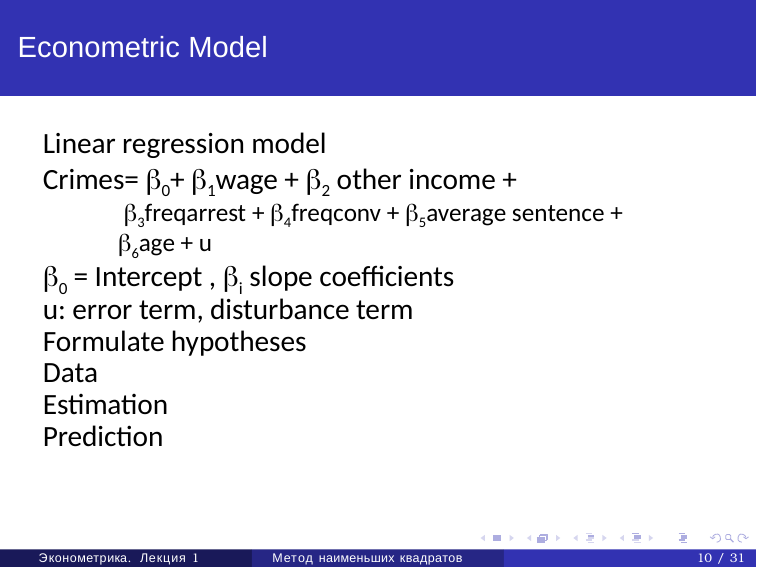

# Econometric Model
Linear regression model
Crimes= β0+ β1wage + β2 other income +
 β3freqarrest + β4freqconv + β5average sentence +
β6age + u
β0 = Intercept , βi slope coefficients
u: error term, disturbance term
Formulate hypotheses
Data
Estimation
Prediction

Эконометрика.  Лекция 1
Метод наименьших квадратов
10 / 31